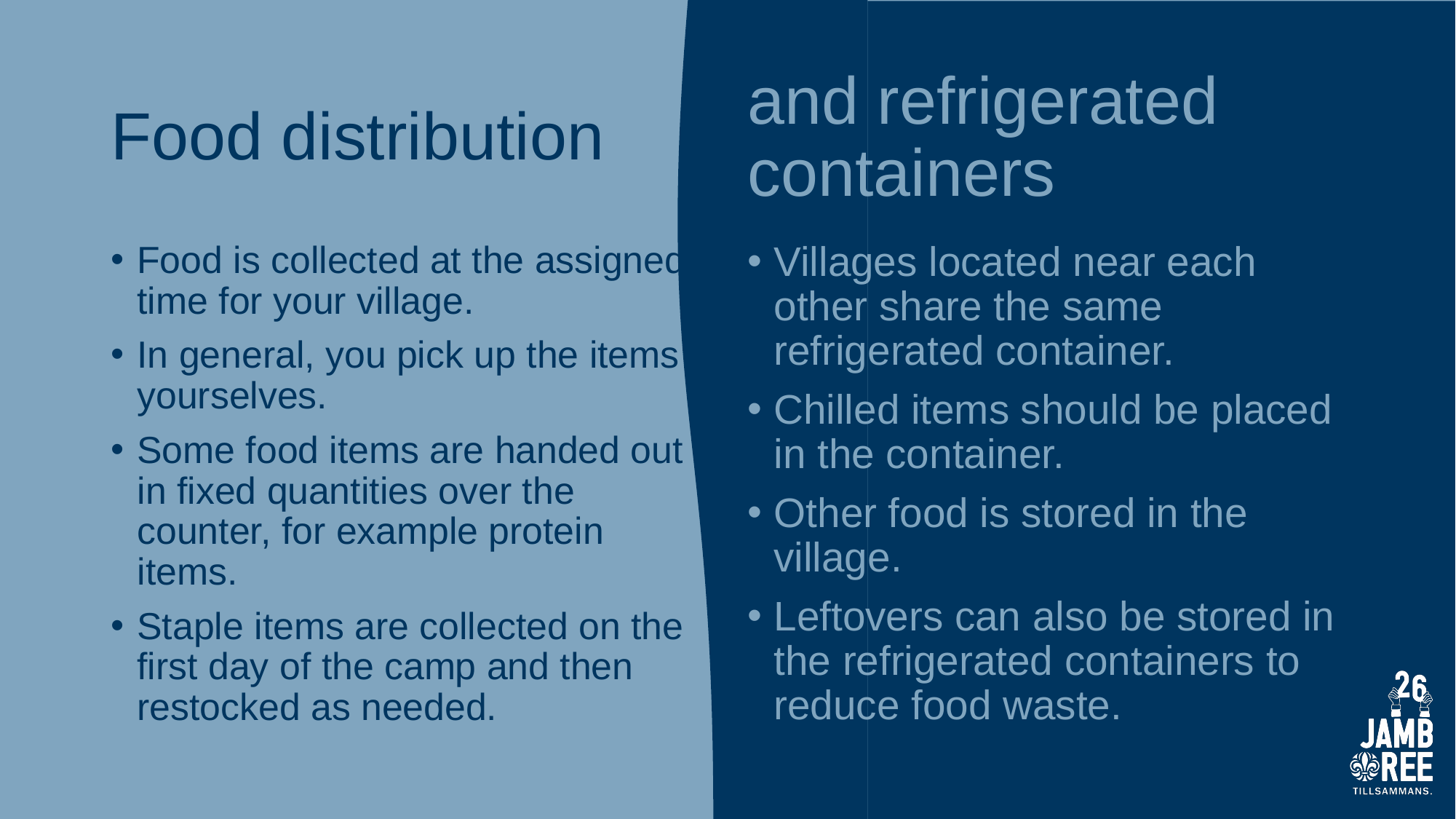

# Food distribution
and refrigerated containers
Food is collected at the assigned time for your village.
In general, you pick up the items yourselves.
Some food items are handed out in fixed quantities over the counter, for example protein items.
Staple items are collected on the first day of the camp and then restocked as needed.

Villages located near each other share the same refrigerated container.
Chilled items should be placed in the container.
Other food is stored in the village.
Leftovers can also be stored in the refrigerated containers to reduce food waste.